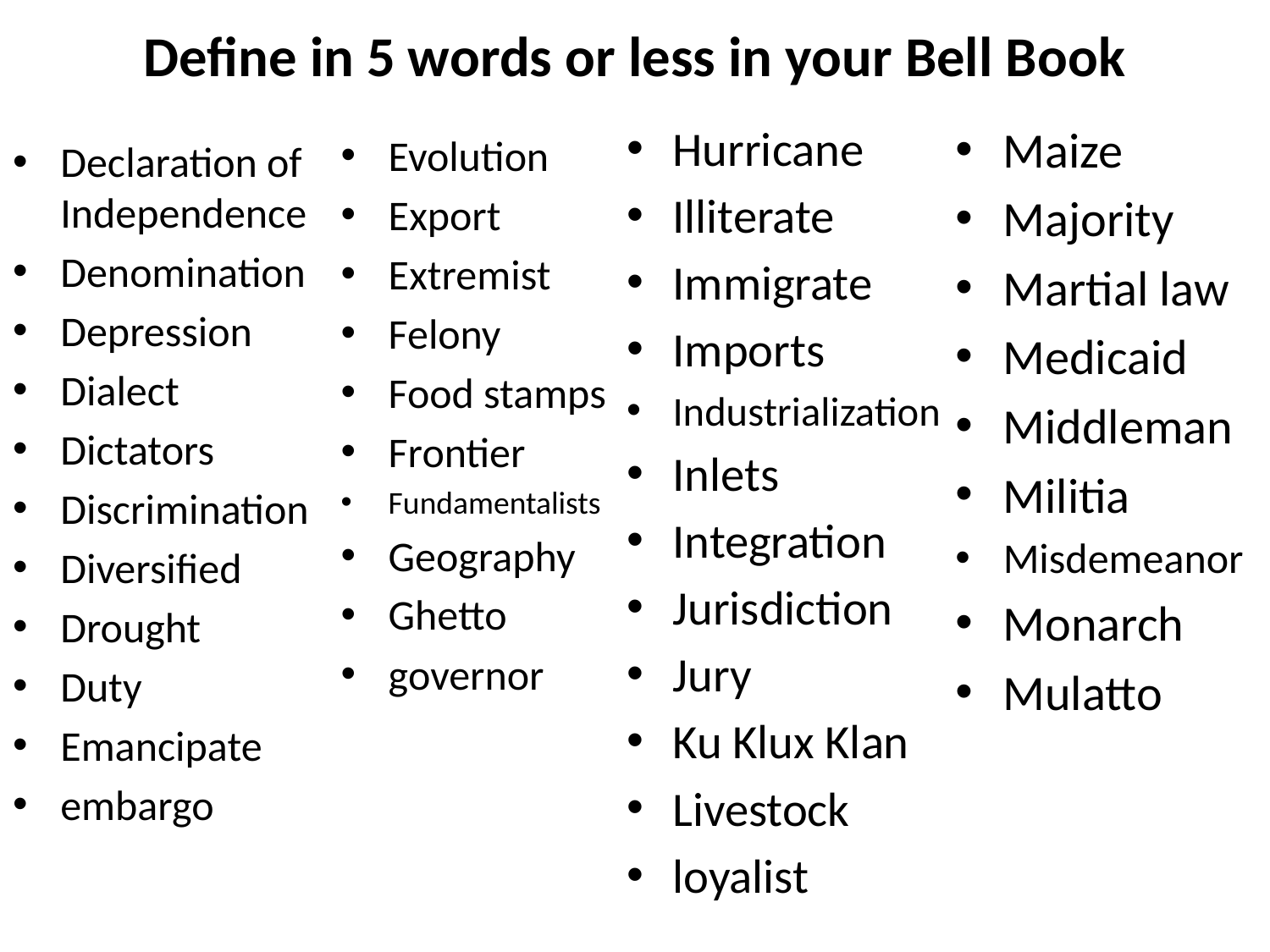

Define in 5 words or less in your Bell Book
Hurricane
Illiterate
Immigrate
Imports
Industrialization
Inlets
Integration
Jurisdiction
Jury
Ku Klux Klan
Livestock
loyalist

Maize
Majority
Martial law
Medicaid
Middleman
Militia
Misdemeanor
Monarch
Mulatto

Evolution
Export
Extremist
Felony
Food stamps
Frontier
Fundamentalists
Geography
Ghetto
governor

Declaration of Independence
Denomination
Depression
Dialect
Dictators
Discrimination
Diversified
Drought
Duty
Emancipate
embargo